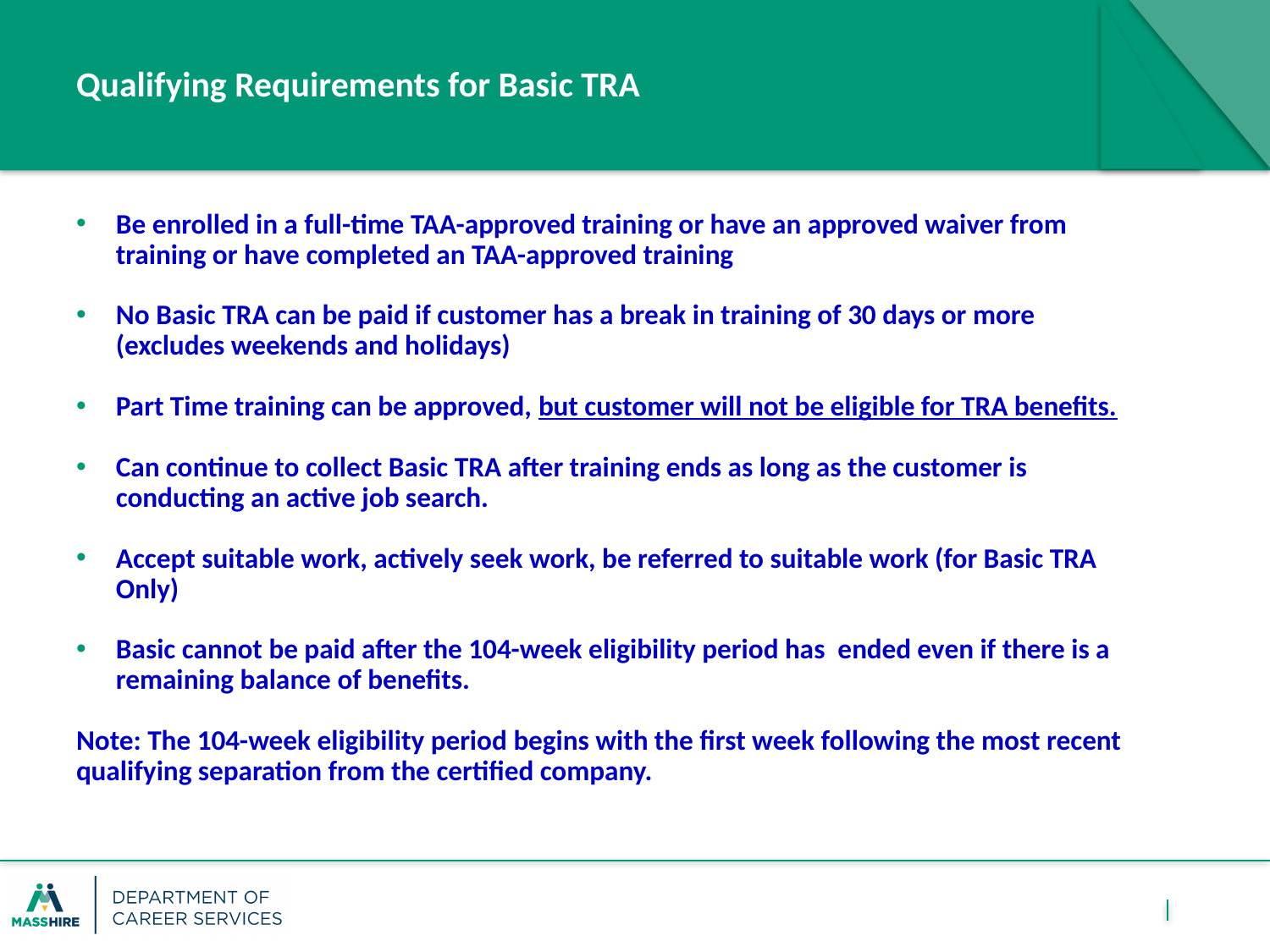

# Qualifying Requirements for Basic TRA

Be enrolled in a full-time TAA-approved training or have an approved waiver from training or have completed an TAA-approved training

No Basic TRA can be paid if customer has a break in training of 30 days or more (excludes weekends and holidays)

Part Time training can be approved, but customer will not be eligible for TRA benefits.

Can continue to collect Basic TRA after training ends as long as the customer is conducting an active job search.

Accept suitable work, actively seek work, be referred to suitable work (for Basic TRA Only)

Basic cannot be paid after the 104-week eligibility period has  ended even if there is a remaining balance of benefits.

Note: The 104-week eligibility period begins with the first week following the most recent qualifying separation from the certified company.